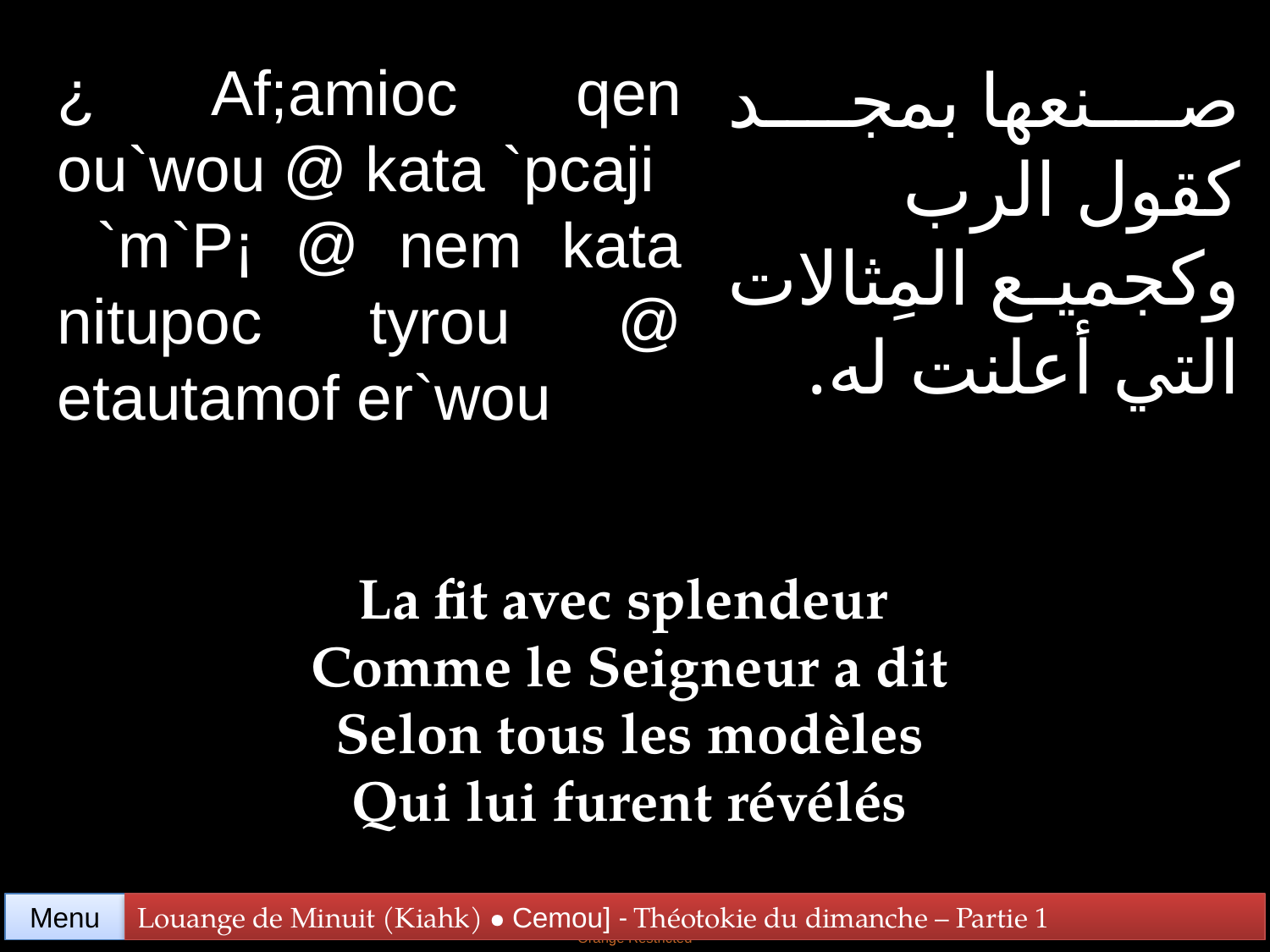

¿ Af;amioc qen ou`wou @ kata `pcaji
 `m`P¡ @ nem kata nitupoc tyrou @ etautamof er`wou
صنعها بمجد كقول الرب وكجميع المِثالات التي أعلنت له.
La fit avec splendeur
Comme le Seigneur a dit
Selon tous les modèles
Qui lui furent révélés
Menu
Louange de Minuit (Kiahk) • Cemou] - Théotokie du dimanche – Partie 1